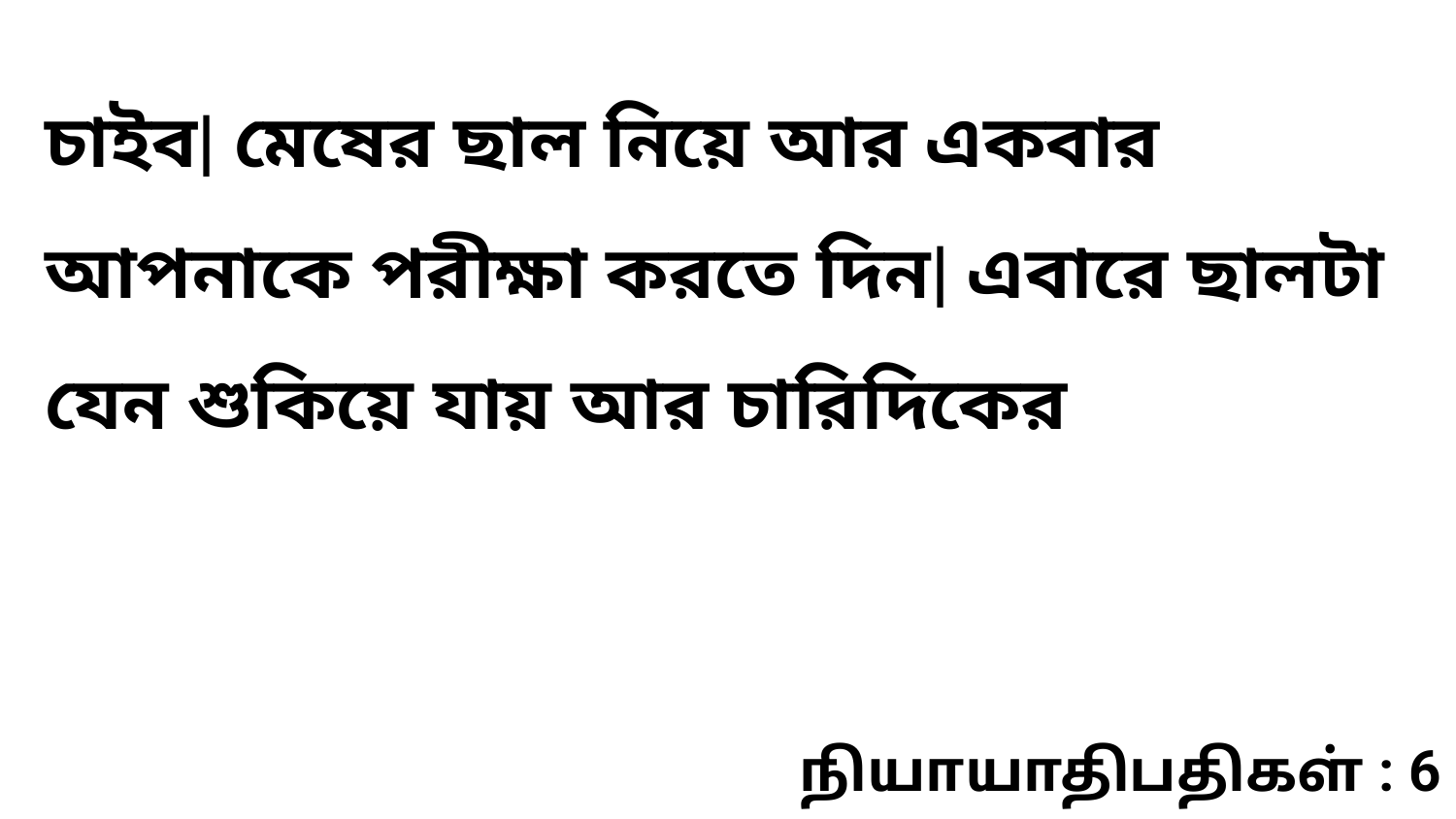

চাইব| মেষের ছাল নিয়ে আর একবার আপনাকে পরীক্ষা করতে দিন| এবারে ছালটা যেন শুকিয়ে যায় আর চারিদিকের
நியாயாதிபதிகள் : 6